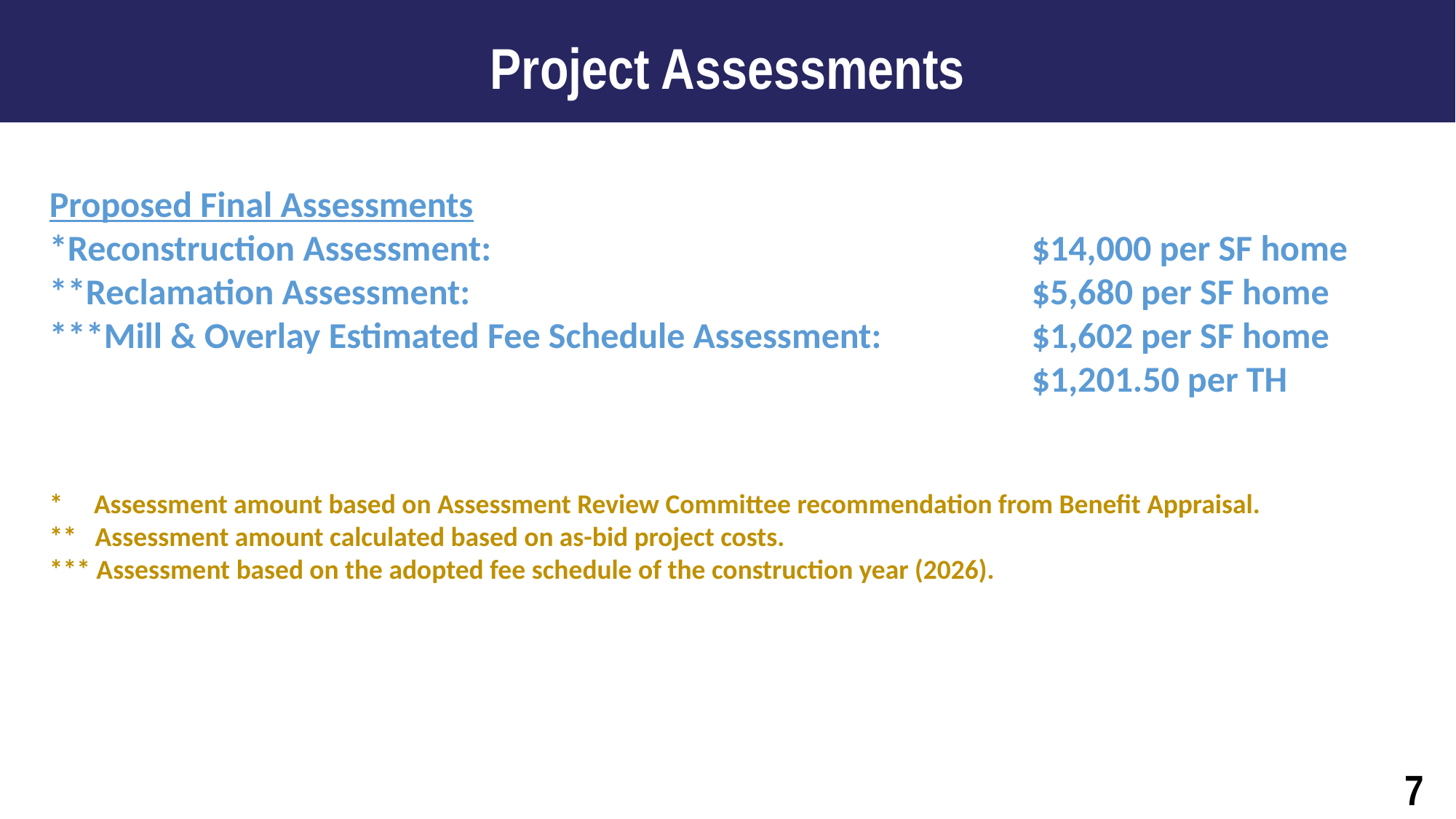

Project Assessments

Proposed Final Assessments
*Reconstruction Assessment: 					$14,000 per SF home
**Reclamation Assessment:						$5,680 per SF home
***Mill & Overlay Estimated Fee Schedule Assessment: 		$1,602 per SF home
									$1,201.50 per TH

*     Assessment amount based on Assessment Review Committee recommendation from Benefit Appraisal.
**   Assessment amount calculated based on as-bid project costs.
*** Assessment based on the adopted fee schedule of the construction year (2026).

7